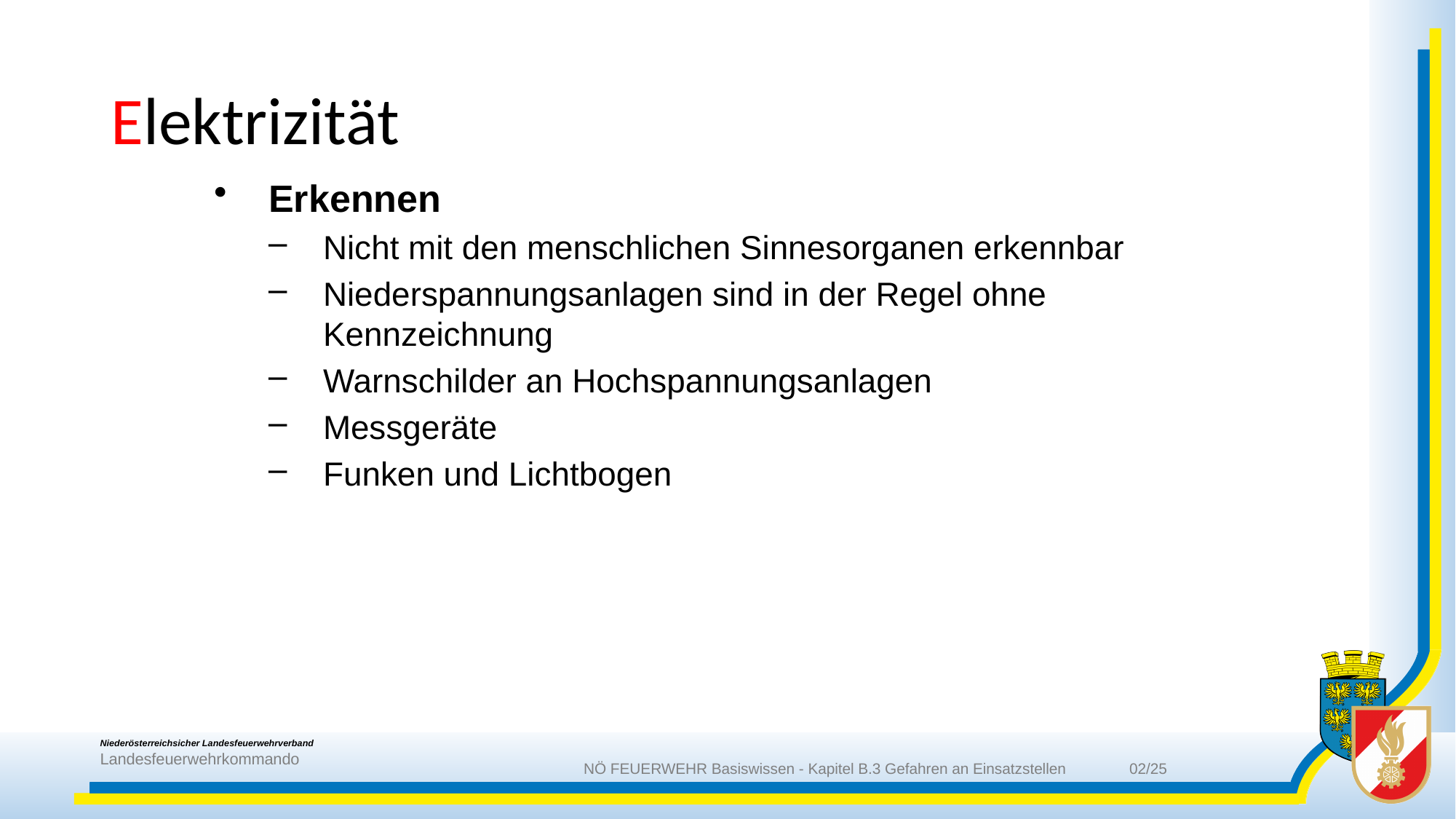

# Elektrizität
Erkennen
Nicht mit den menschlichen Sinnesorganen erkennbar
Niederspannungsanlagen sind in der Regel ohne Kennzeichnung
Warnschilder an Hochspannungsanlagen
Messgeräte
Funken und Lichtbogen
NÖ FEUERWEHR Basiswissen - Kapitel B.3 Gefahren an Einsatzstellen	02/25